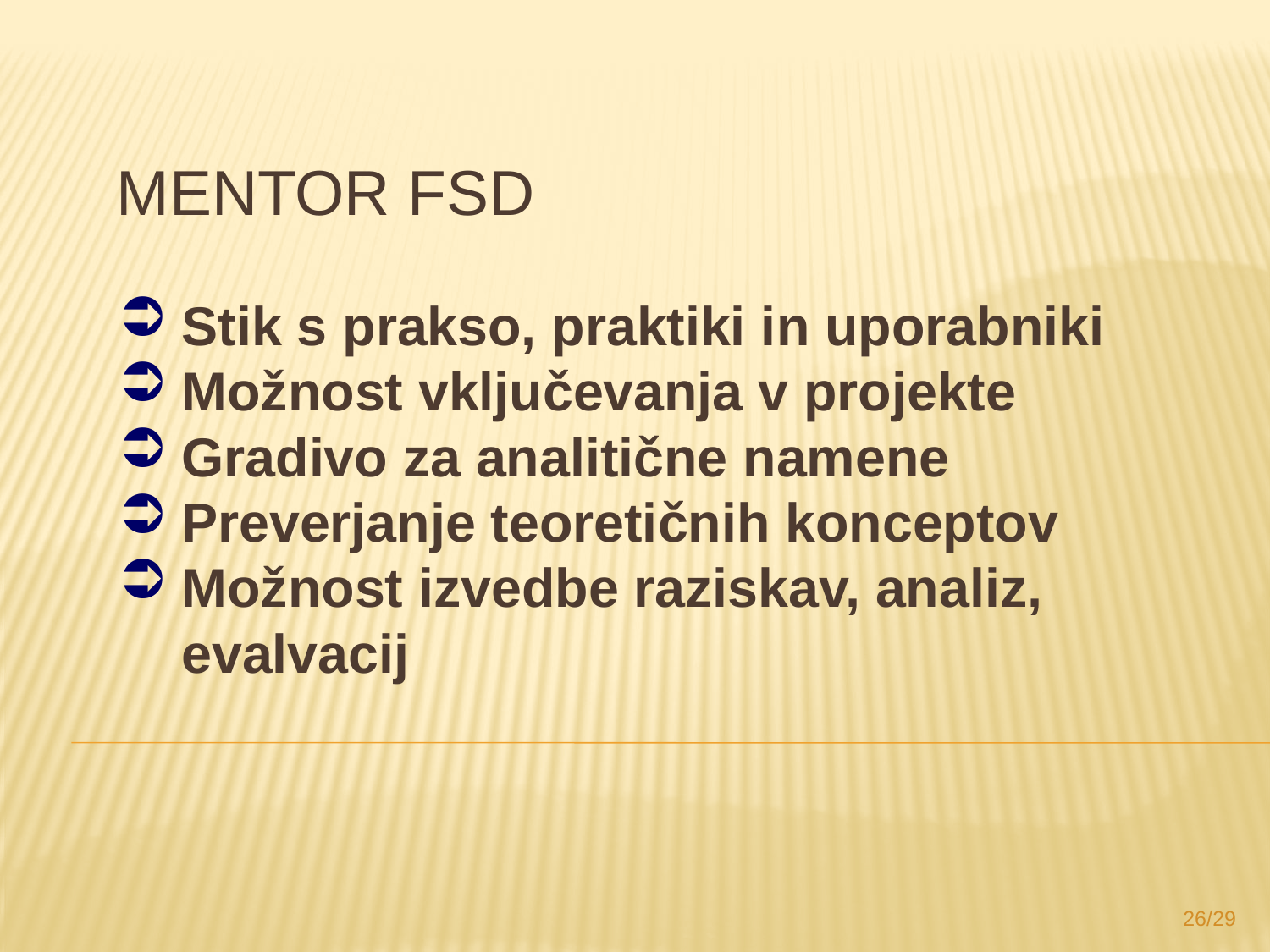

# Mentor FSD
Stik s prakso, praktiki in uporabniki
Možnost vključevanja v projekte
Gradivo za analitične namene
Preverjanje teoretičnih konceptov
Možnost izvedbe raziskav, analiz, evalvacij
26/29